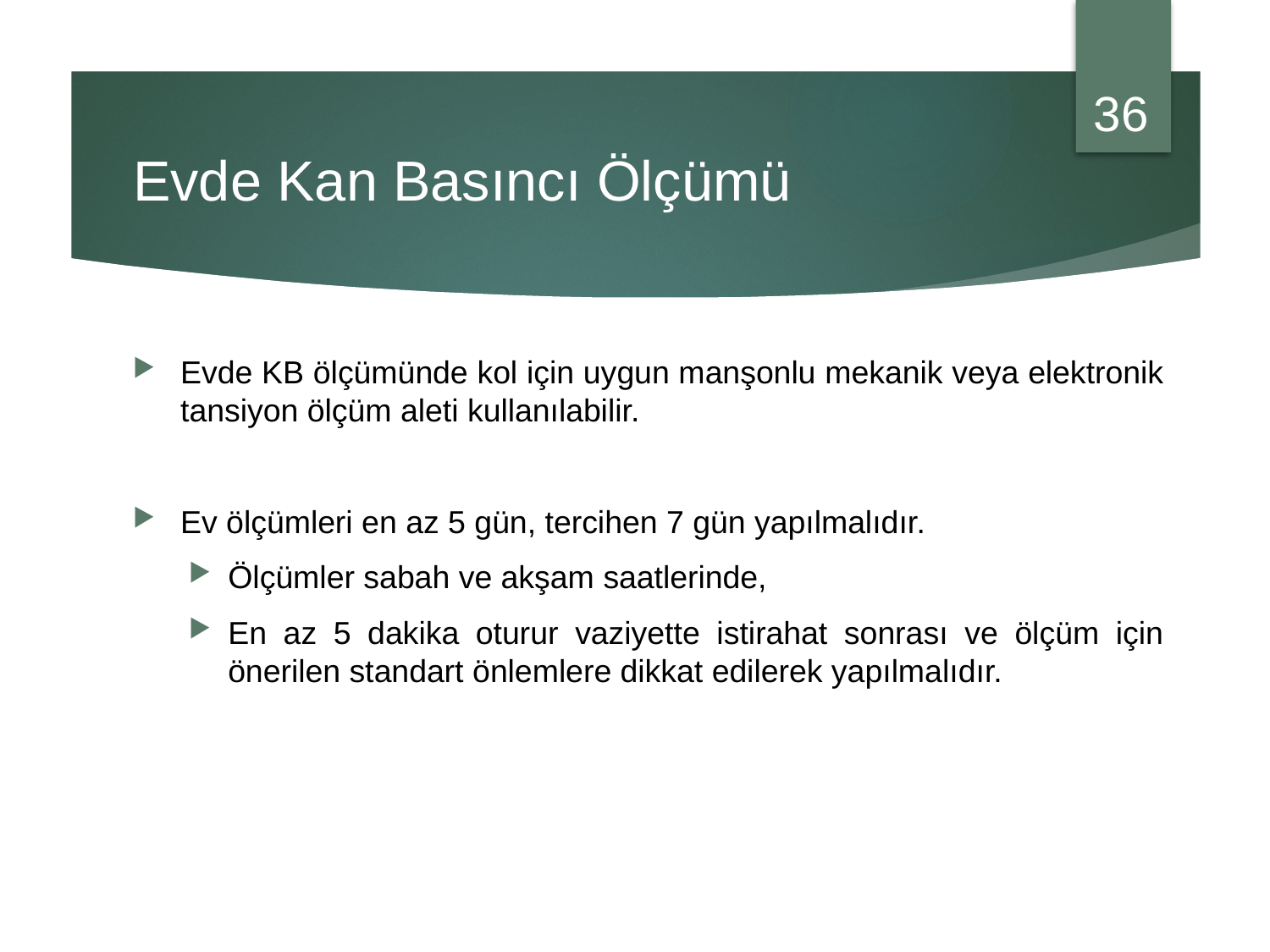

36
# Evde Kan Basıncı Ölçümü
Evde KB ölçümünde kol için uygun manşonlu mekanik veya elektronik tansiyon ölçüm aleti kullanılabilir.

Ev ölçümleri en az 5 gün, tercihen 7 gün yapılmalıdır.
Ölçümler sabah ve akşam saatlerinde,
En az 5 dakika oturur vaziyette istirahat sonrası ve ölçüm için önerilen standart önlemlere dikkat edilerek yapılmalıdır.